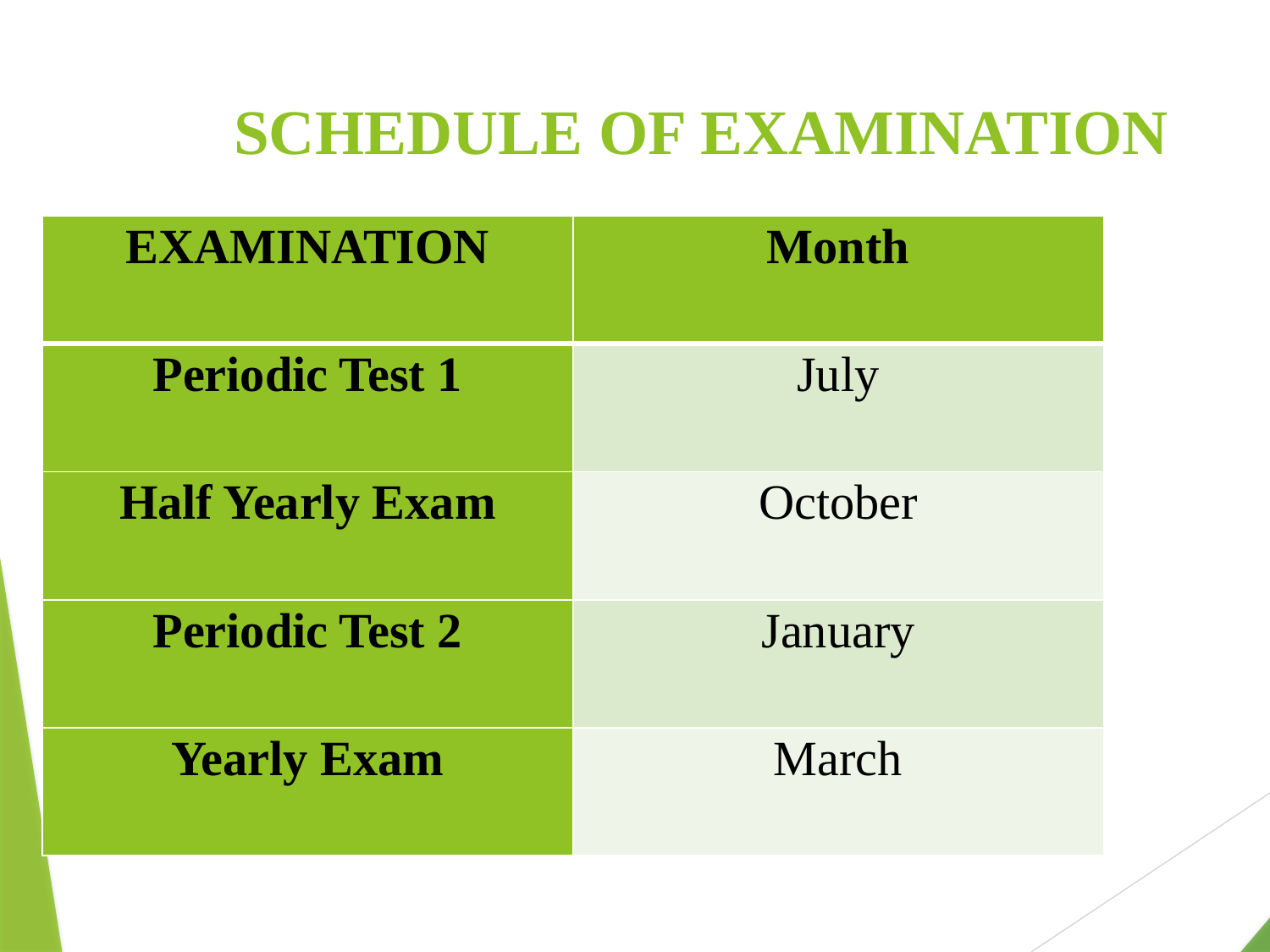

# SCHEDULE OF EXAMINATION
| EXAMINATION | Month |
| --- | --- |
| Periodic Test 1 | July |
| Half Yearly Exam | October |
| Periodic Test 2 | January |
| Yearly Exam | March |